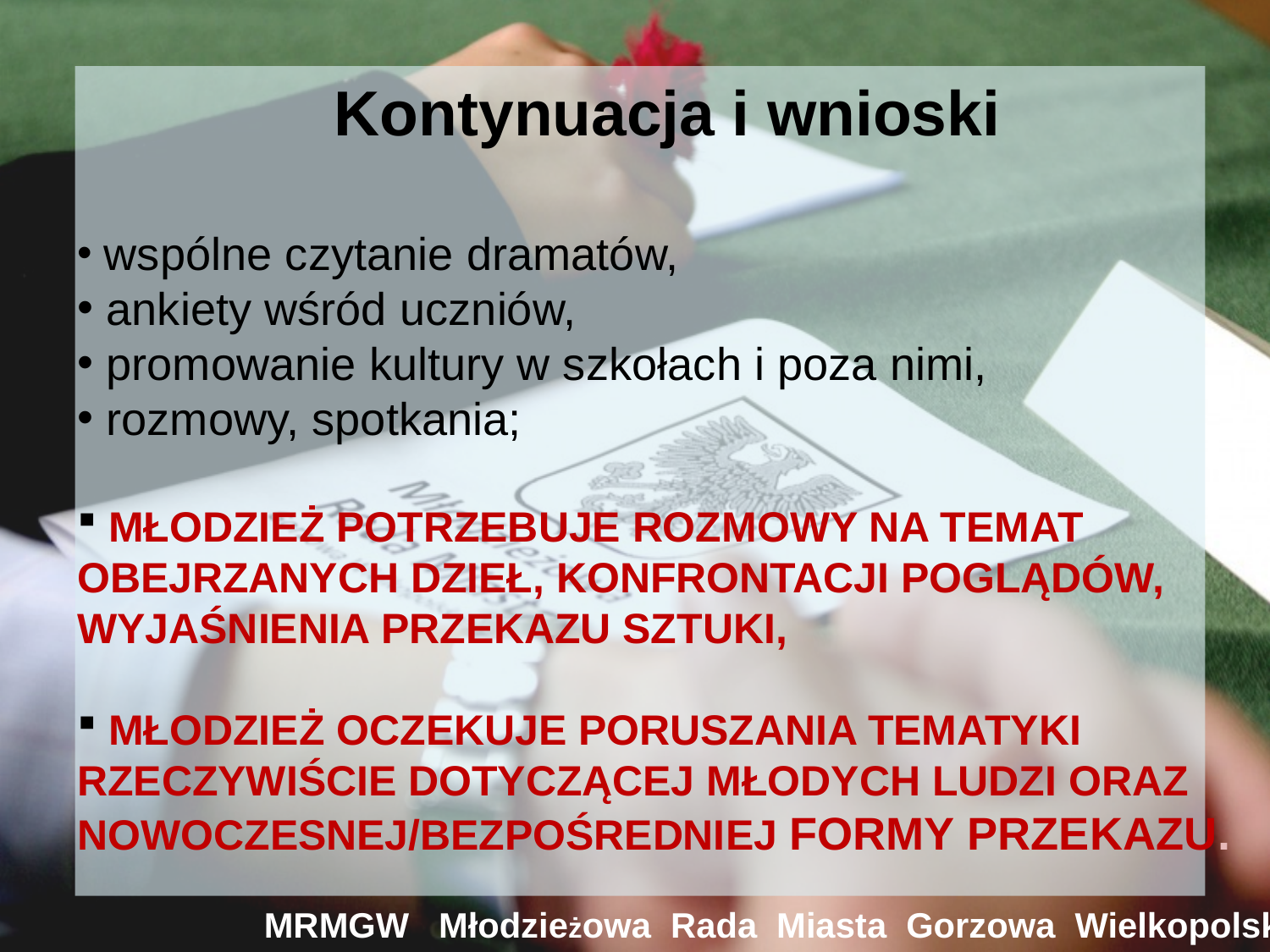

Kontynuacja i wnioski

 wspólne czytanie dramatów,
 ankiety wśród uczniów,
 promowanie kultury w szkołach i poza nimi,
 rozmowy, spotkania;

 MŁODZIEŻ POTRZEBUJE ROZMOWY NA TEMAT OBEJRZANYCH DZIEŁ, KONFRONTACJI POGLĄDÓW, WYJAŚNIENIA PRZEKAZU SZTUKI,

 MŁODZIEŻ OCZEKUJE PORUSZANIA TEMATYKI RZECZYWIŚCIE DOTYCZĄCEJ MŁODYCH LUDZI ORAZ NOWOCZESNEJ/BEZPOŚREDNIEJ FORMY PRZEKAZU.

             MRMGW   Młodzieżowa  Rada  Miasta  Gorzowa  Wielkopolskiego